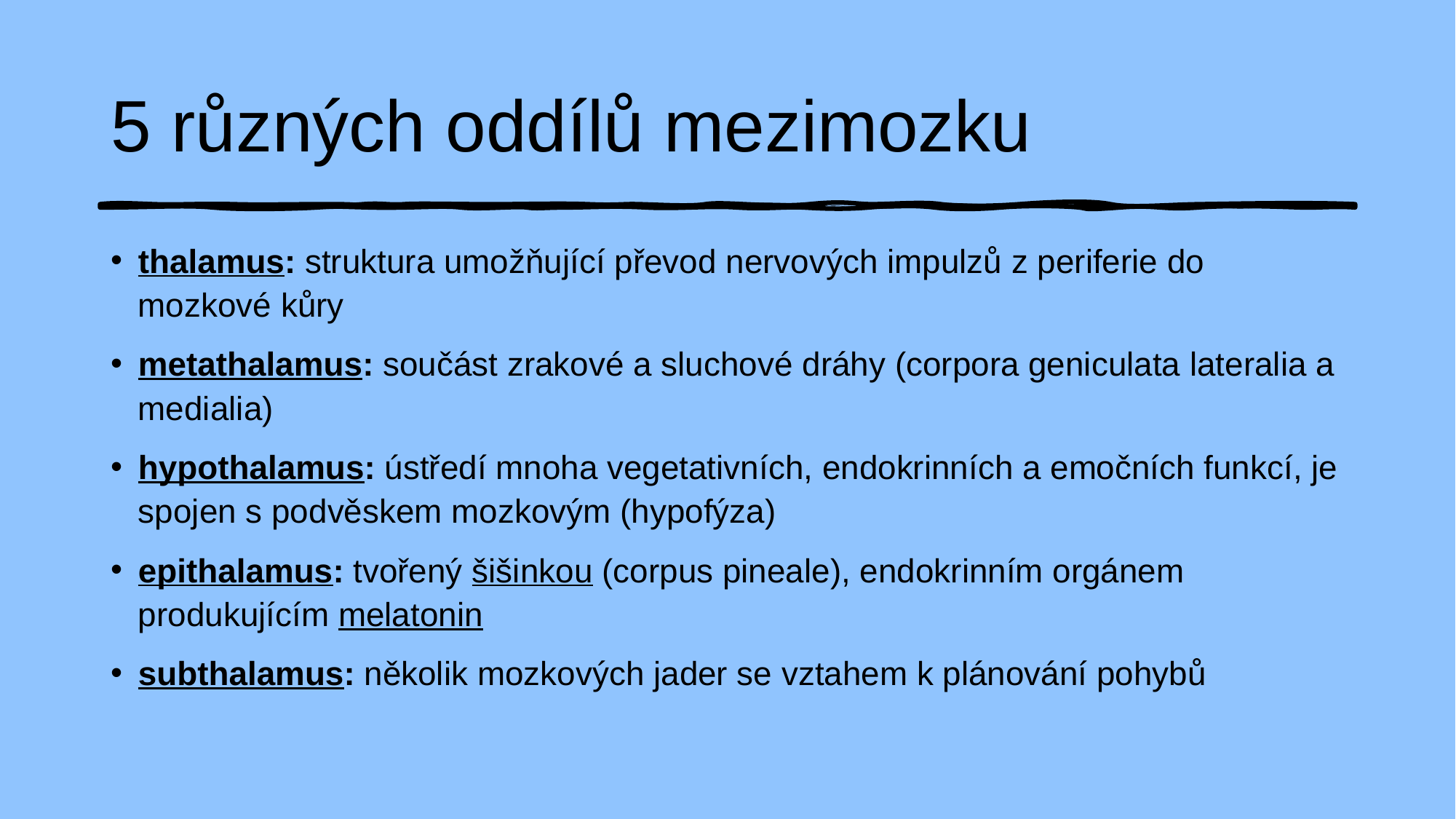

# 5 různých oddílů mezimozku
thalamus: struktura umožňující převod nervových impulzů z periferie do mozkové kůry
metathalamus: součást zrakové a sluchové dráhy (corpora geniculata lateralia a medialia)
hypothalamus: ústředí mnoha vegetativních, endokrinních a emočních funkcí, je spojen s podvěskem mozkovým (hypofýza)
epithalamus: tvořený šišinkou (corpus pineale), endokrinním orgánem produkujícím melatonin
subthalamus: několik mozkových jader se vztahem k plánování pohybů